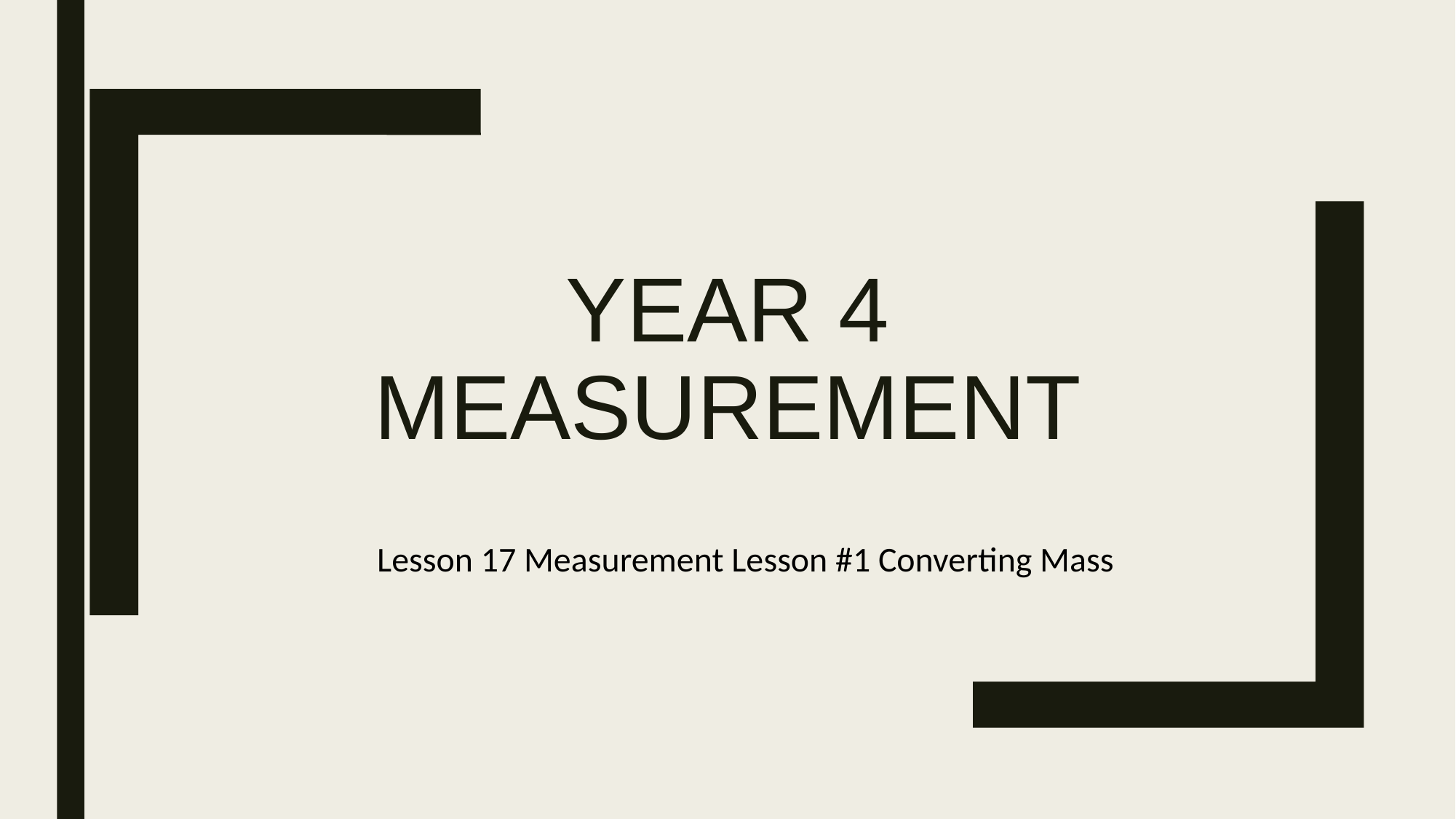

# Year 4 Measurement
Lesson 17 Measurement Lesson #1 Converting Mass